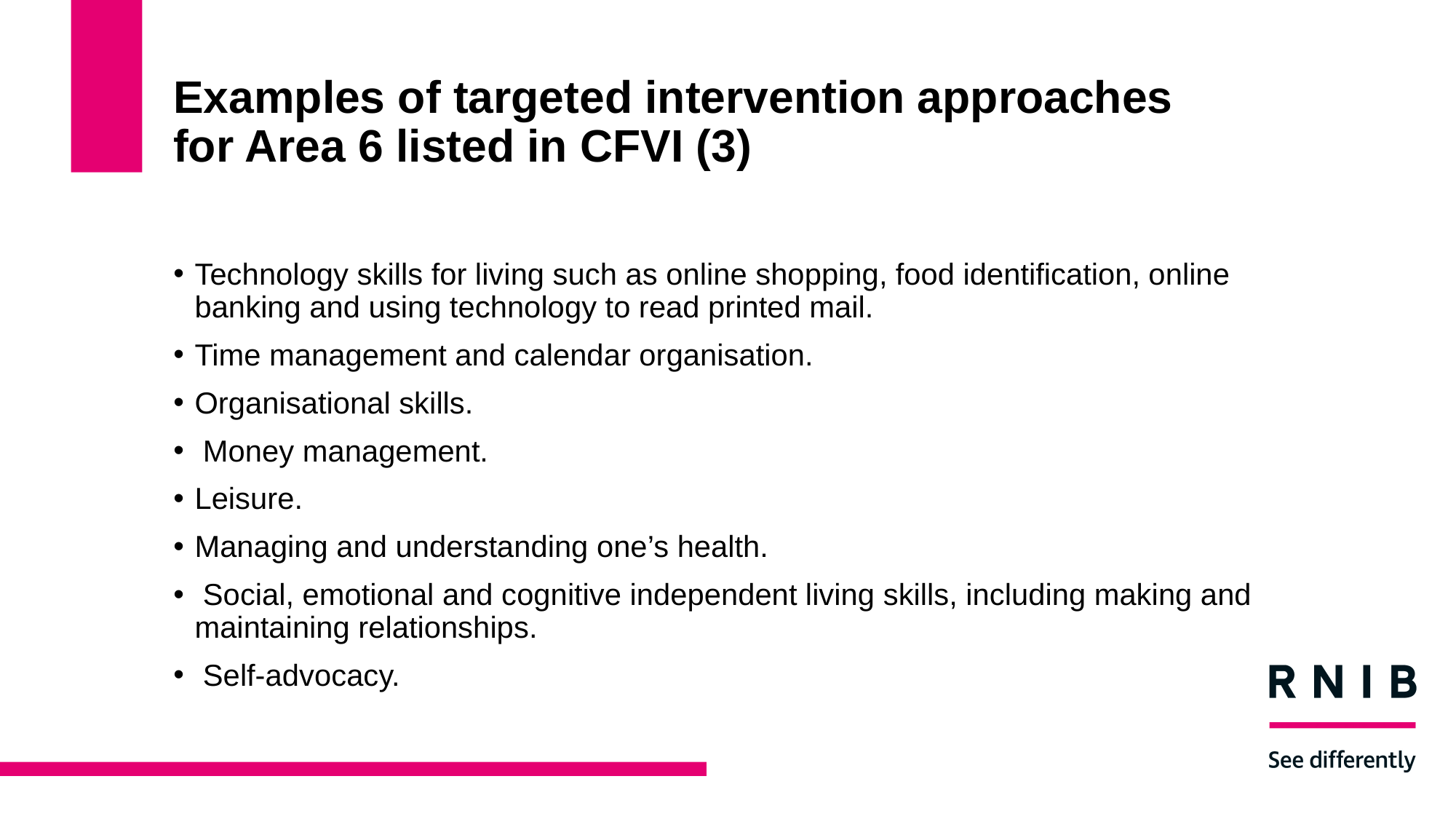

# Examples of targeted intervention approaches for Area 6 listed in CFVI (3)

Technology skills for living such as online shopping, food identification, online banking and using technology to read printed mail.
Time management and calendar organisation.
Organisational skills.
 Money management.
Leisure.
Managing and understanding one’s health.
 Social, emotional and cognitive independent living skills, including making and maintaining relationships.
 Self-advocacy.